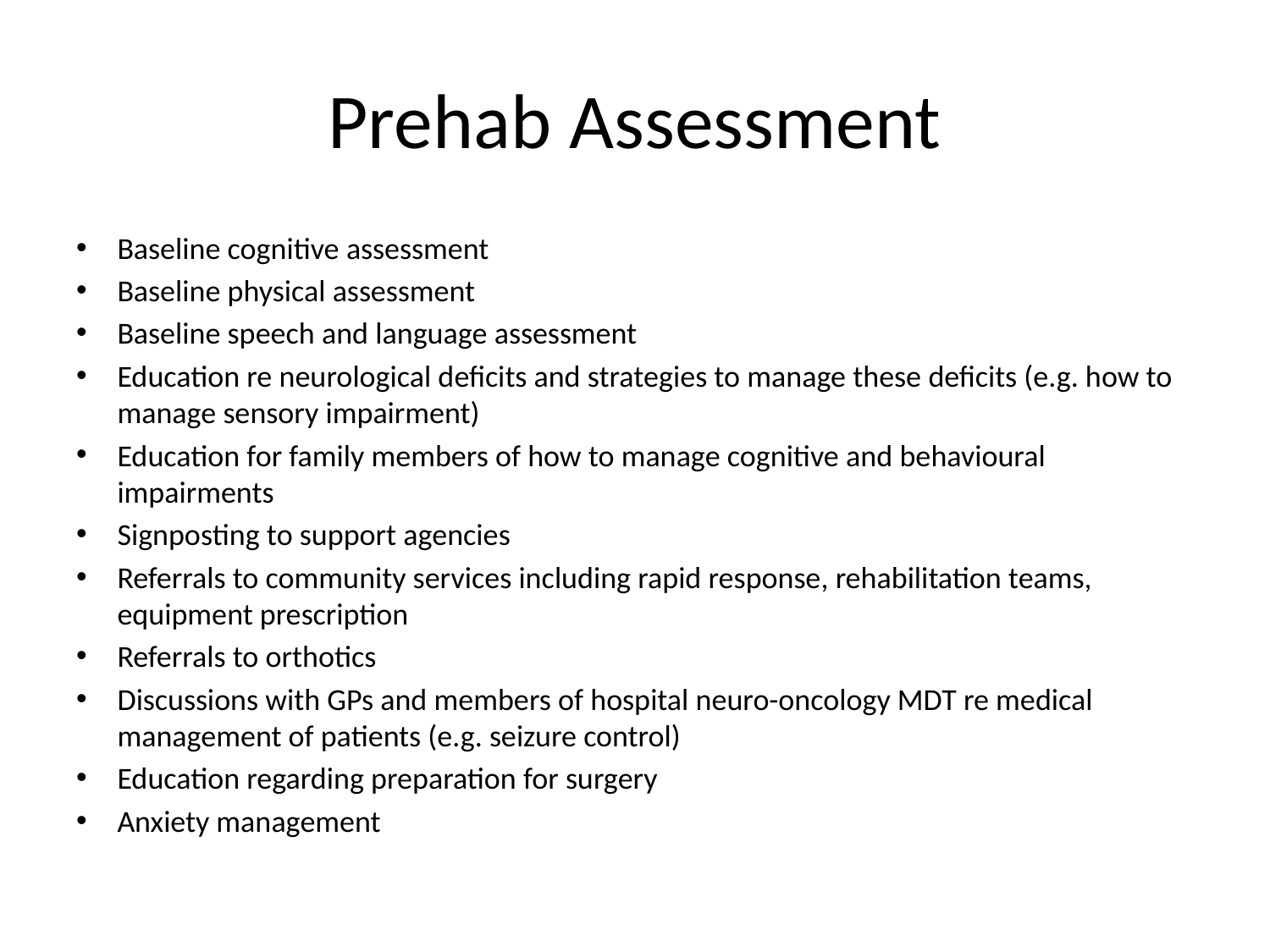

# Prehab Assessment
Baseline cognitive assessment
Baseline physical assessment
Baseline speech and language assessment
Education re neurological deficits and strategies to manage these deficits (e.g. how to manage sensory impairment)
Education for family members of how to manage cognitive and behavioural impairments
Signposting to support agencies
Referrals to community services including rapid response, rehabilitation teams, equipment prescription
Referrals to orthotics
Discussions with GPs and members of hospital neuro-oncology MDT re medical management of patients (e.g. seizure control)
Education regarding preparation for surgery
Anxiety management